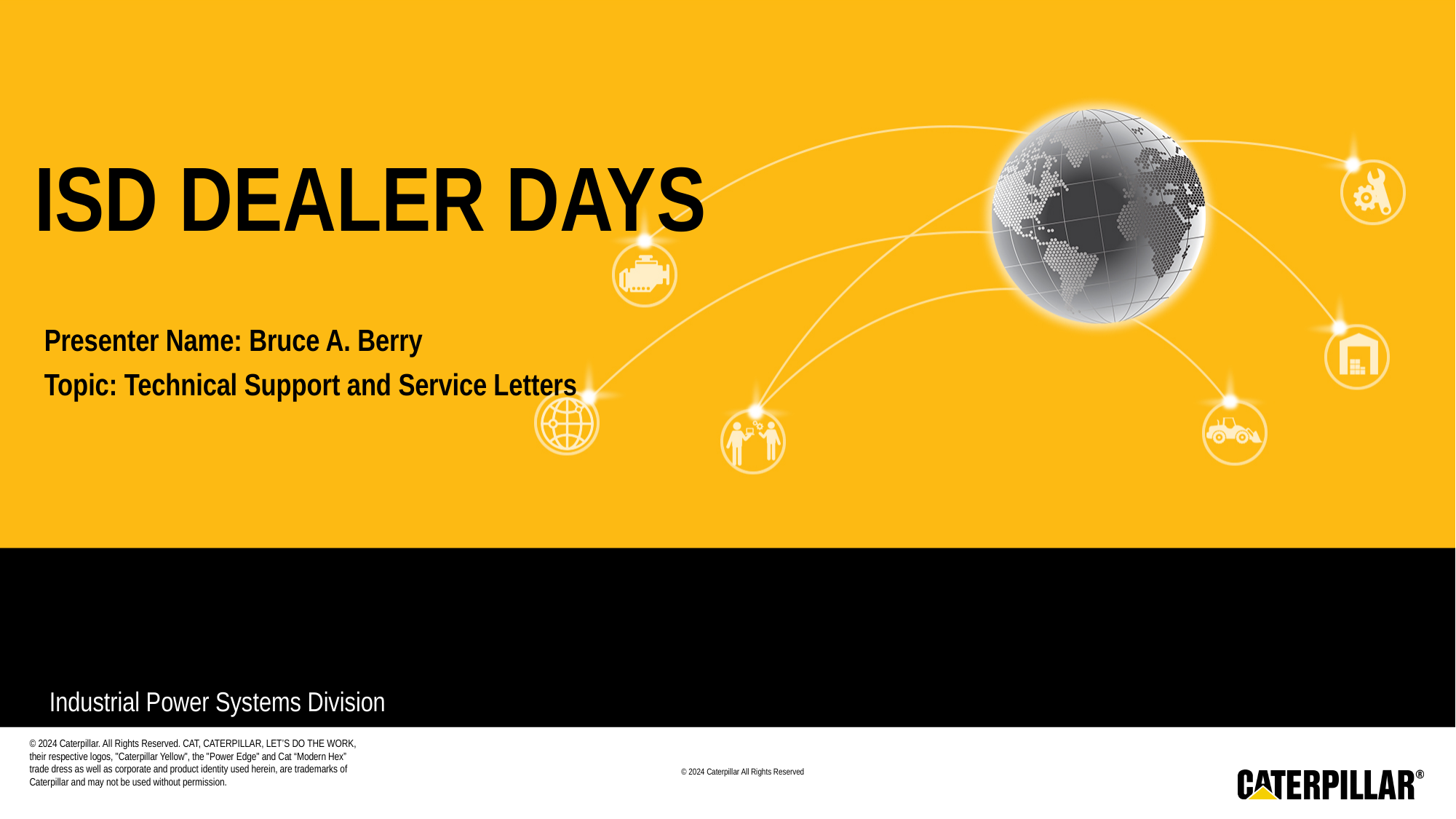

# ISD Dealer Days
Presenter Name: Bruce A. Berry
Topic: Technical Support and Service Letters